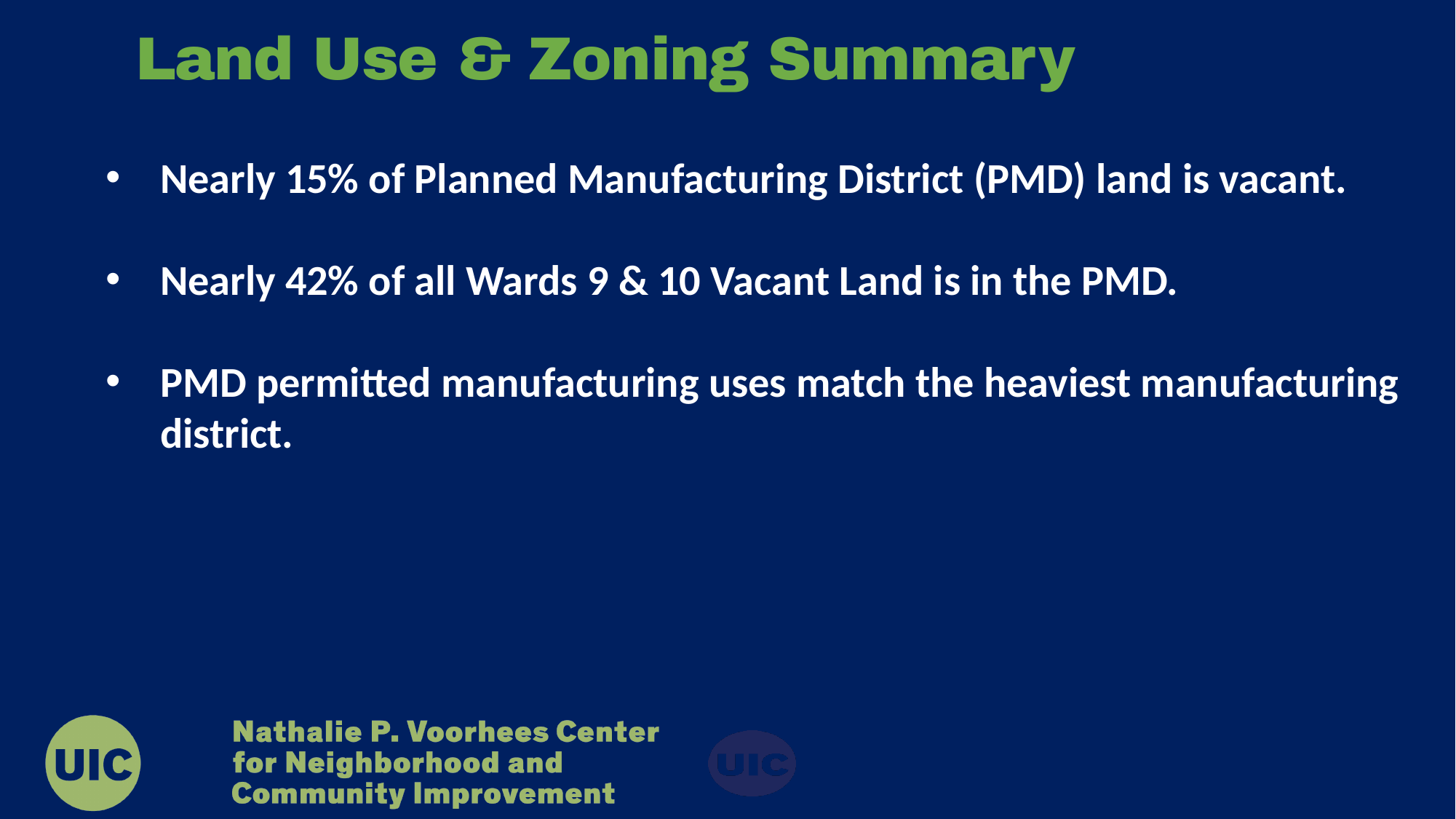

Land Use & Zoning Summary
Nearly 15% of Planned Manufacturing District (PMD) land is vacant.

Nearly 42% of all Wards 9 & 10 Vacant Land is in the PMD.

PMD permitted manufacturing uses match the heaviest manufacturing district.